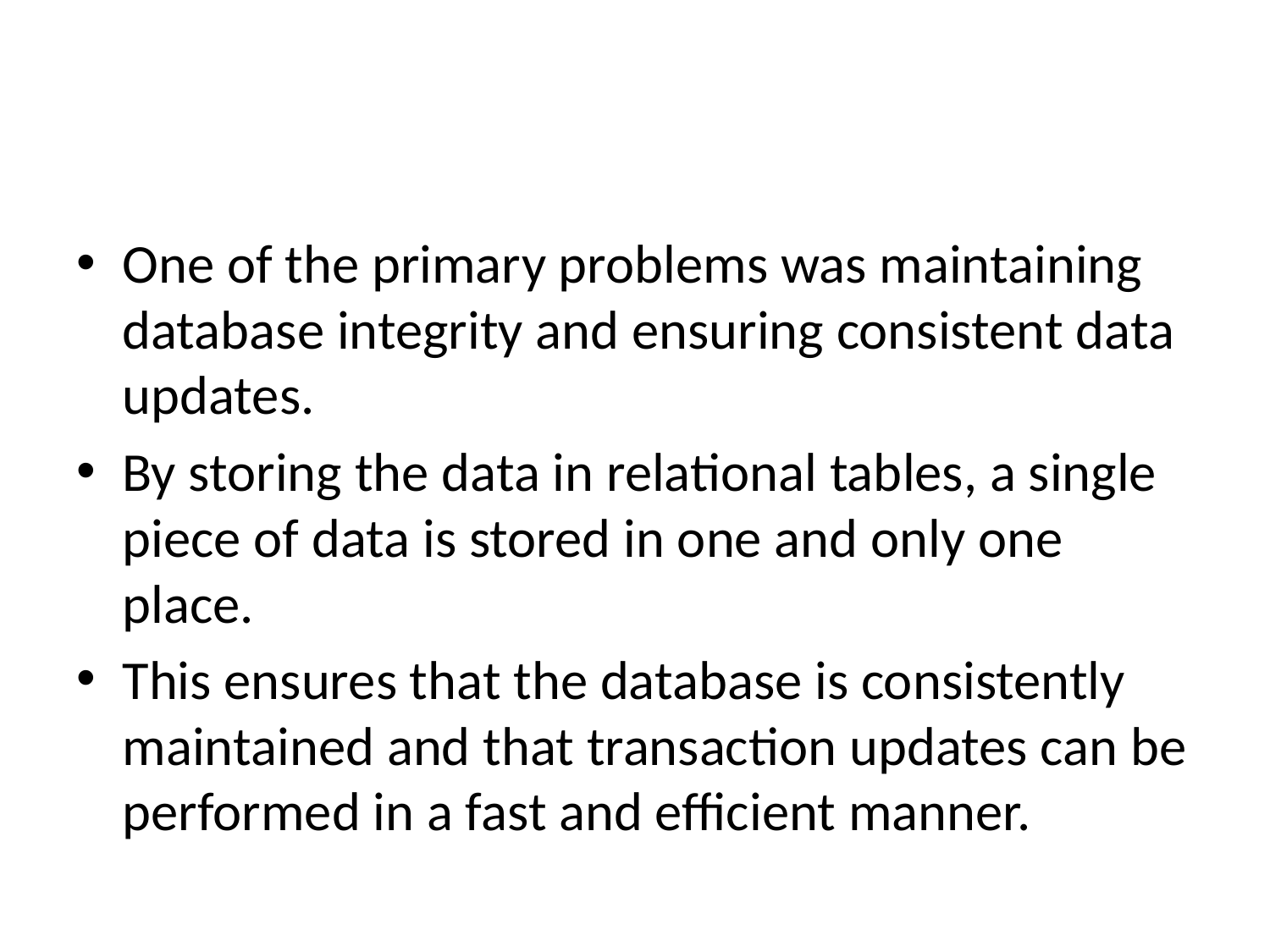

#
One of the primary problems was maintaining database integrity and ensuring consistent data updates.
By storing the data in relational tables, a single piece of data is stored in one and only one place.
This ensures that the database is consistently maintained and that transaction updates can be performed in a fast and efficient manner.